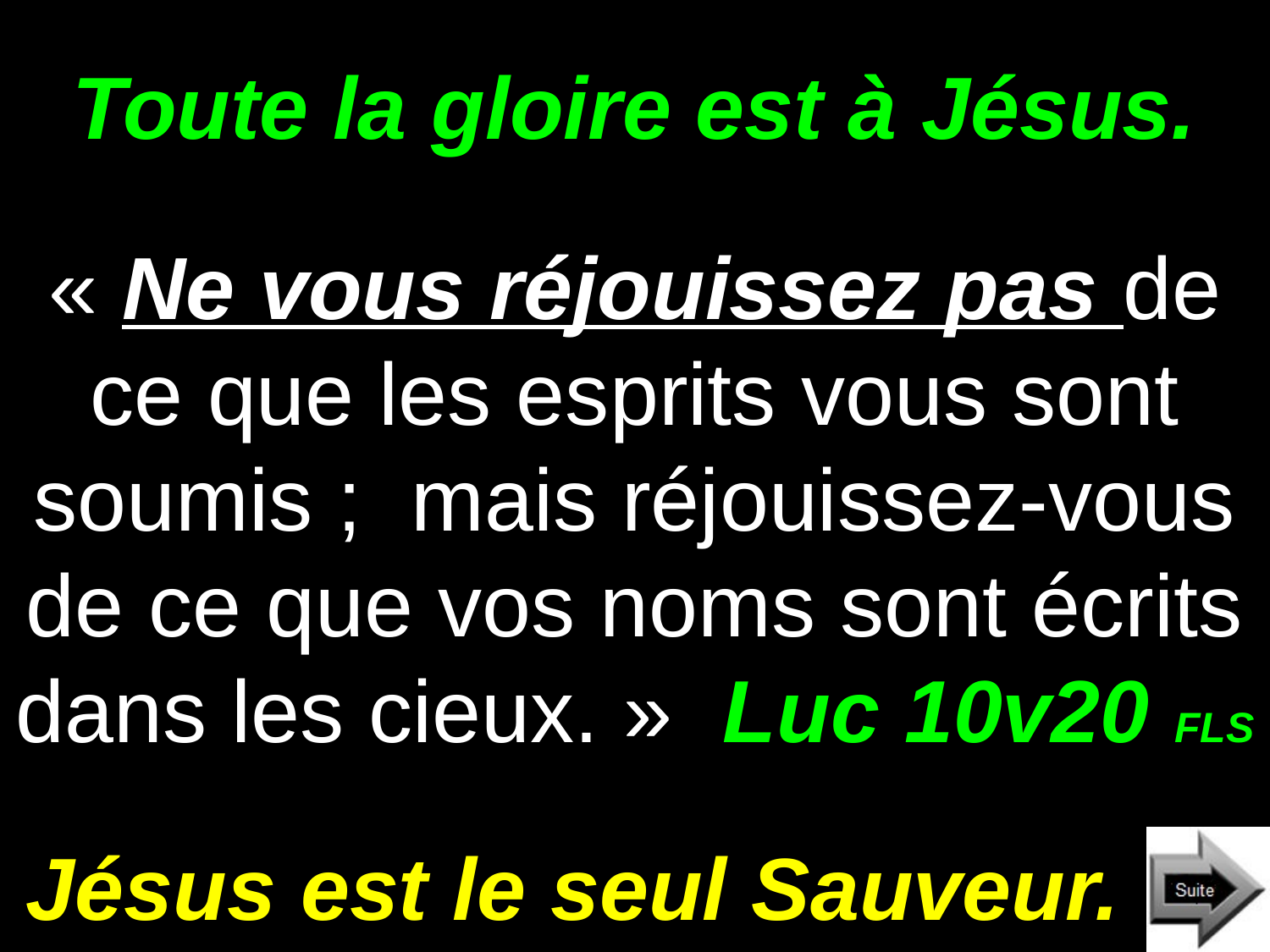

# Toute la gloire est à Jésus.
« Ne vous réjouissez pas de ce que les esprits vous sont soumis ;  mais réjouissez-vous de ce que vos noms sont écrits dans les cieux. »  Luc 10v20 FLS
Jésus est le seul Sauveur.